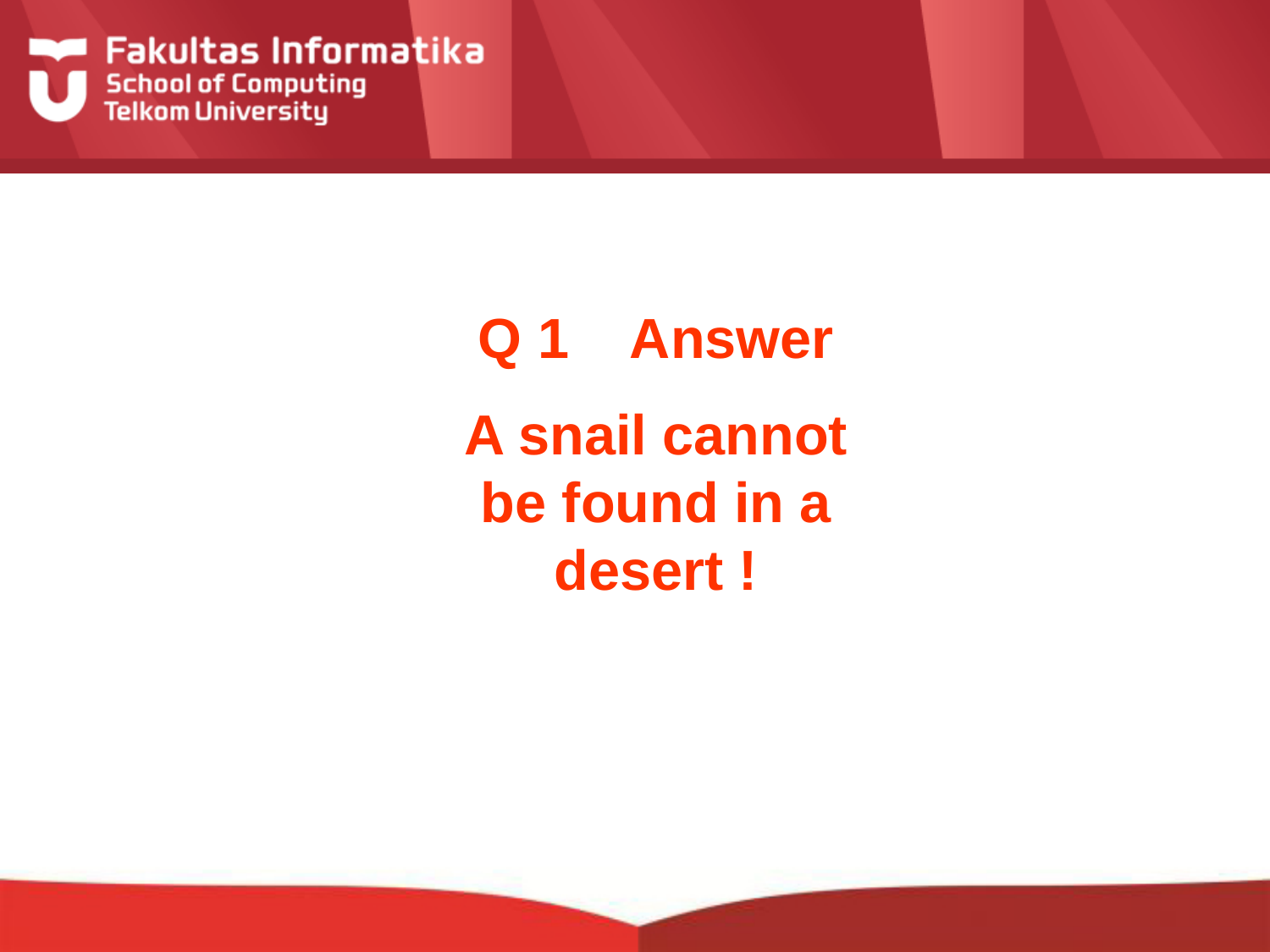

Q 1    Answer
A snail cannot be found in a desert !